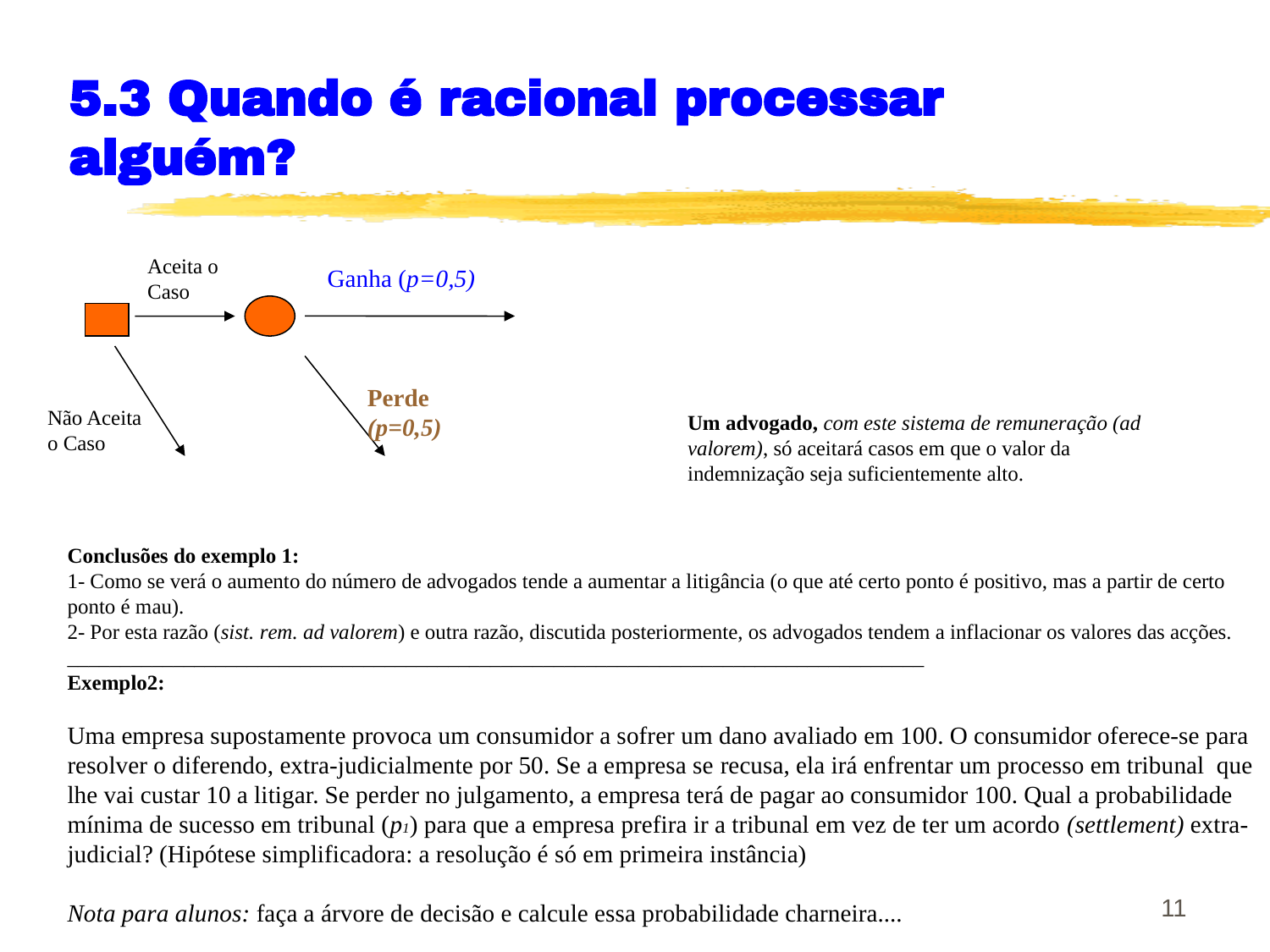

# 5.3 Quando é racional processar alguém?
Aceita o Caso
Ganha (p=0,5)

Um advogado, com este sistema de remuneração (ad valorem), só aceitará casos em que o valor da indemnização seja suficientemente alto.

Perde (p=0,5)
Não Aceita o Caso
Conclusões do exemplo 1:
1- Como se verá o aumento do número de advogados tende a aumentar a litigância (o que até certo ponto é positivo, mas a partir de certo ponto é mau).
2- Por esta razão (sist. rem. ad valorem) e outra razão, discutida posteriormente, os advogados tendem a inflacionar os valores das acções.
_________________________________________________________________________________
Exemplo2:

Uma empresa supostamente provoca um consumidor a sofrer um dano avaliado em 100. O consumidor oferece-se para resolver o diferendo, extra-judicialmente por 50. Se a empresa se ​​recusa, ela irá enfrentar um processo em tribunal  que lhe vai custar 10 a litigar. Se perder no julgamento, a empresa terá de pagar ao consumidor 100. Qual a probabilidade mínima de sucesso em tribunal (p1) para que a empresa prefira ir a tribunal em vez de ter um acordo (settlement) extra-judicial? (Hipótese simplificadora: a resolução é só em primeira instância)

Nota para alunos: faça a árvore de decisão e calcule essa probabilidade charneira....

11